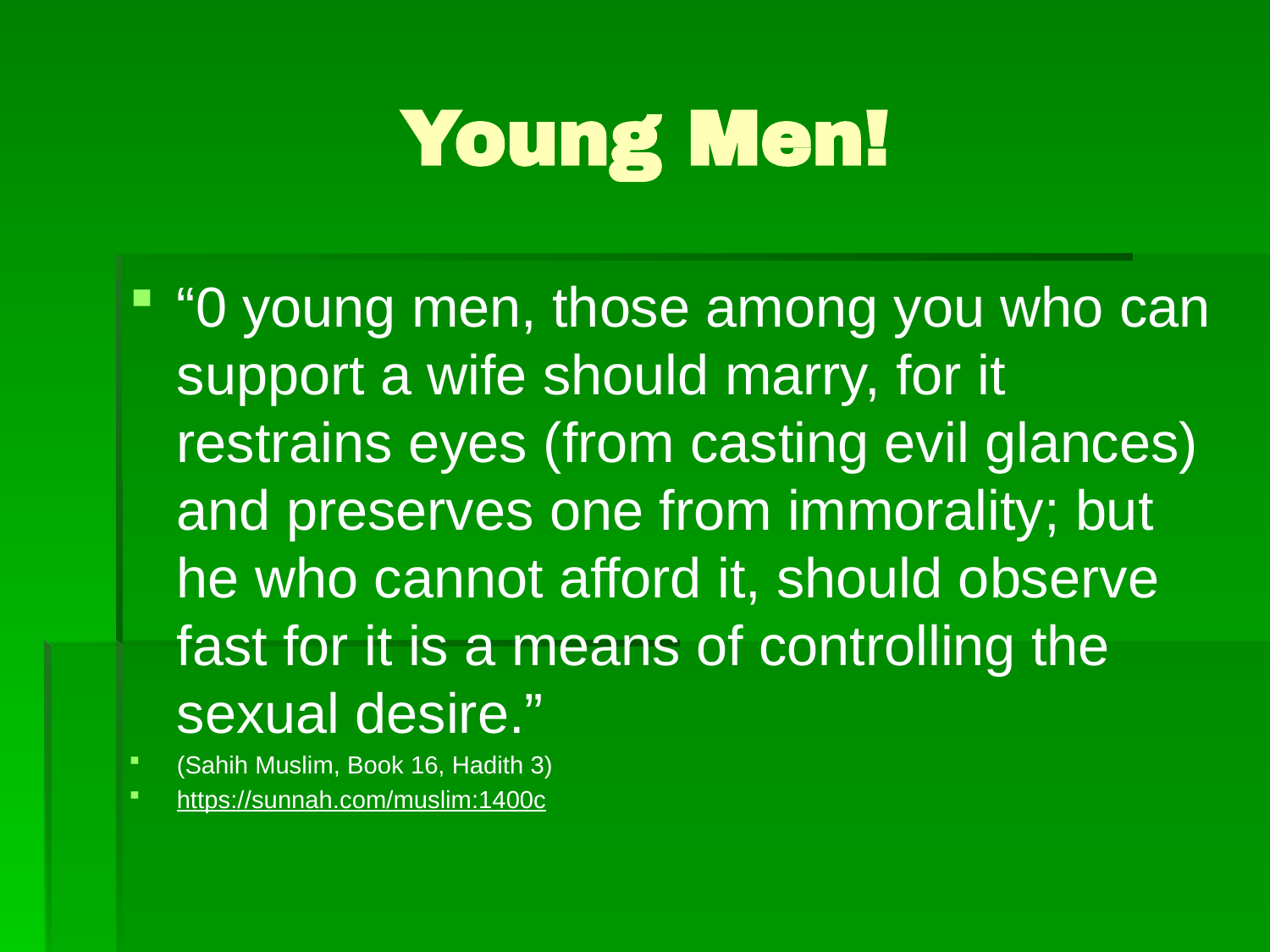

# Young Men!
“0 young men, those among you who can support a wife should marry, for it restrains eyes (from casting evil glances) and preserves one from immorality; but he who cannot afford it, should observe fast for it is a means of controlling the sexual desire.”
(Sahih Muslim, Book 16, Hadith 3)
https://sunnah.com/muslim:1400c